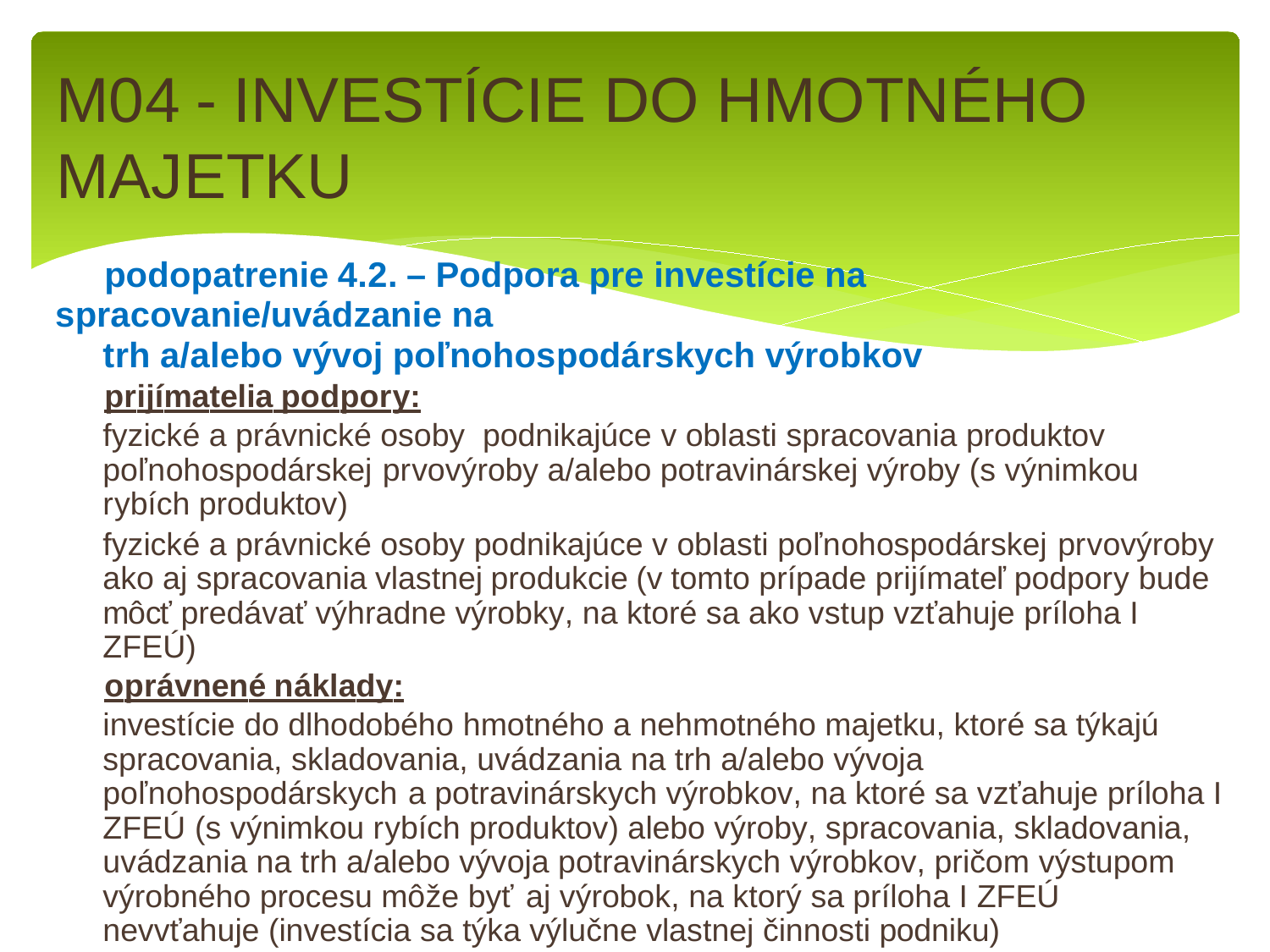

M04 - INVESTÍCIE DO HMOTNÉHO MAJETKU

	podopatrenie 4.2. – Podpora pre investície na spracovanie/uvádzanie na
trh a/alebo vývoj poľnohospodárskych výrobkov
	prijímatelia podpory:
	fyzické a právnické osoby  podnikajúce v oblasti spracovania produktov poľnohospodárskej prvovýroby a/alebo potravinárskej výroby (s výnimkou rybích produktov)
	fyzické a právnické osoby podnikajúce v oblasti poľnohospodárskej prvovýroby ako aj spracovania vlastnej produkcie (v tomto prípade prijímateľ podpory bude môcť predávať výhradne výrobky, na ktoré sa ako vstup vzťahuje príloha I ZFEÚ)
	oprávnené náklady:
	investície do dlhodobého hmotného a nehmotného majetku, ktoré sa týkajú spracovania, skladovania, uvádzania na trh a/alebo vývoja poľnohospodárskych a potravinárskych výrobkov, na ktoré sa vzťahuje príloha I ZFEÚ (s výnimkou rybích produktov) alebo výroby, spracovania, skladovania, uvádzania na trh a/alebo vývoja potravinárskych výrobkov, pričom výstupom výrobného procesu môže byť  aj výrobok, na ktorý sa príloha I ZFEÚ nevvťahuje (investícia sa týka výlučne vlastnej činnosti podniku)
	súvisiace všeobecné náklady